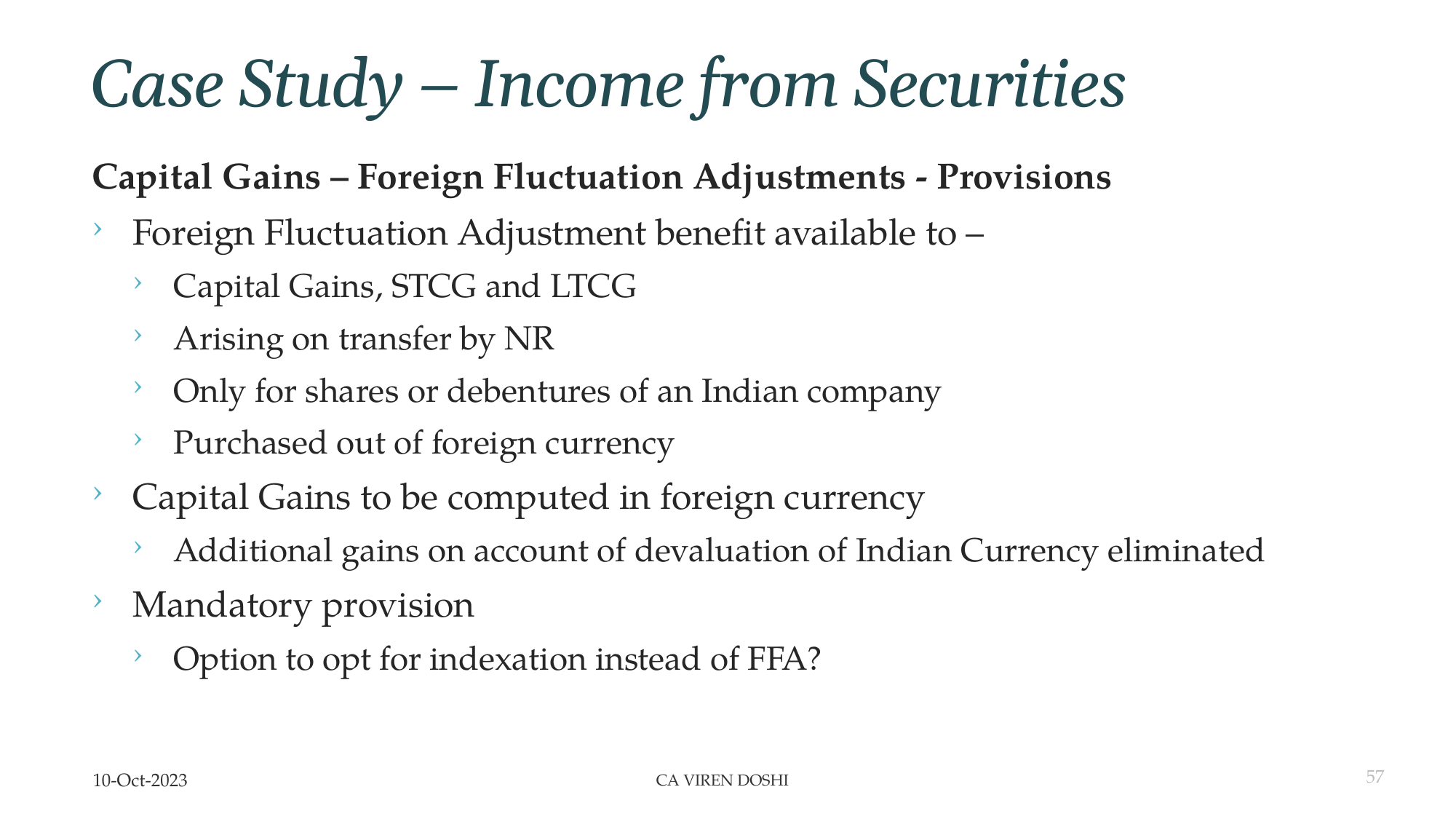

# Case Study – Income from Securities
Capital Gains – Foreign Fluctuation Adjustments - Provisions
Foreign Fluctuation Adjustment benefit available to –
Capital Gains, STCG and LTCG
Arising on transfer by NR
Only for shares or debentures of an Indian company
Purchased out of foreign currency
Capital Gains to be computed in foreign currency
Additional gains on account of devaluation of Indian Currency eliminated
Mandatory provision
Option to opt for indexation instead of FFA?

10-Oct-2023
CA Viren Doshi
57